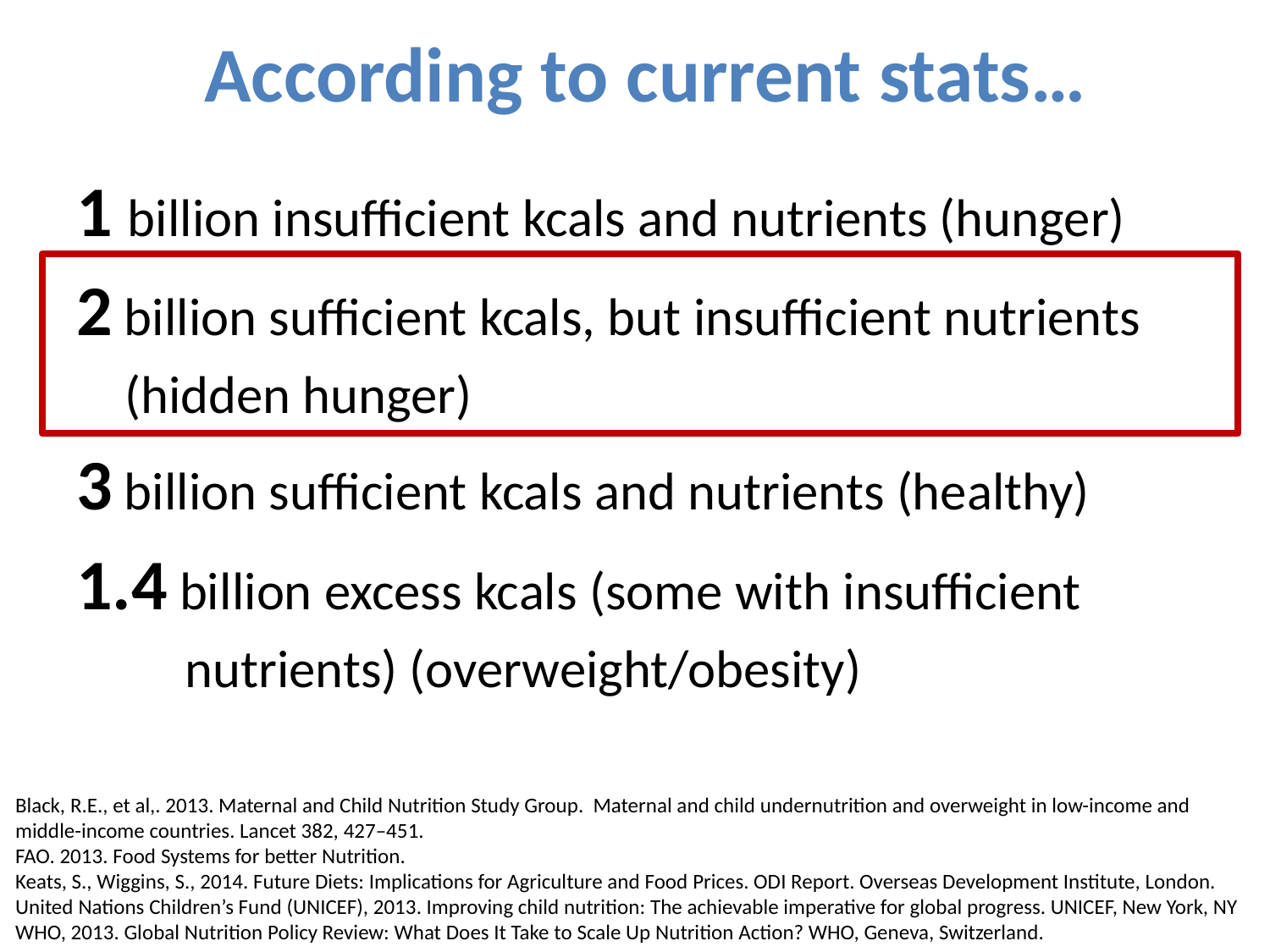

# According to current stats…
1 billion insufficient kcals and nutrients (hunger)
2 billion sufficient kcals, but insufficient nutrients
    (hidden hunger)
3 billion sufficient kcals and nutrients (healthy)
1.4 billion excess kcals (some with insufficient
         nutrients) (overweight/obesity)

Black, R.E., et al,. 2013. Maternal and Child Nutrition Study Group.  Maternal and child undernutrition and overweight in low-income and middle-income countries. Lancet 382, 427–451.
FAO. 2013. Food Systems for better Nutrition.
Keats, S., Wiggins, S., 2014. Future Diets: Implications for Agriculture and Food Prices. ODI Report. Overseas Development Institute, London.
United Nations Children’s Fund (UNICEF), 2013. Improving child nutrition: The achievable imperative for global progress. UNICEF, New York, NY
WHO, 2013. Global Nutrition Policy Review: What Does It Take to Scale Up Nutrition Action? WHO, Geneva, Switzerland.